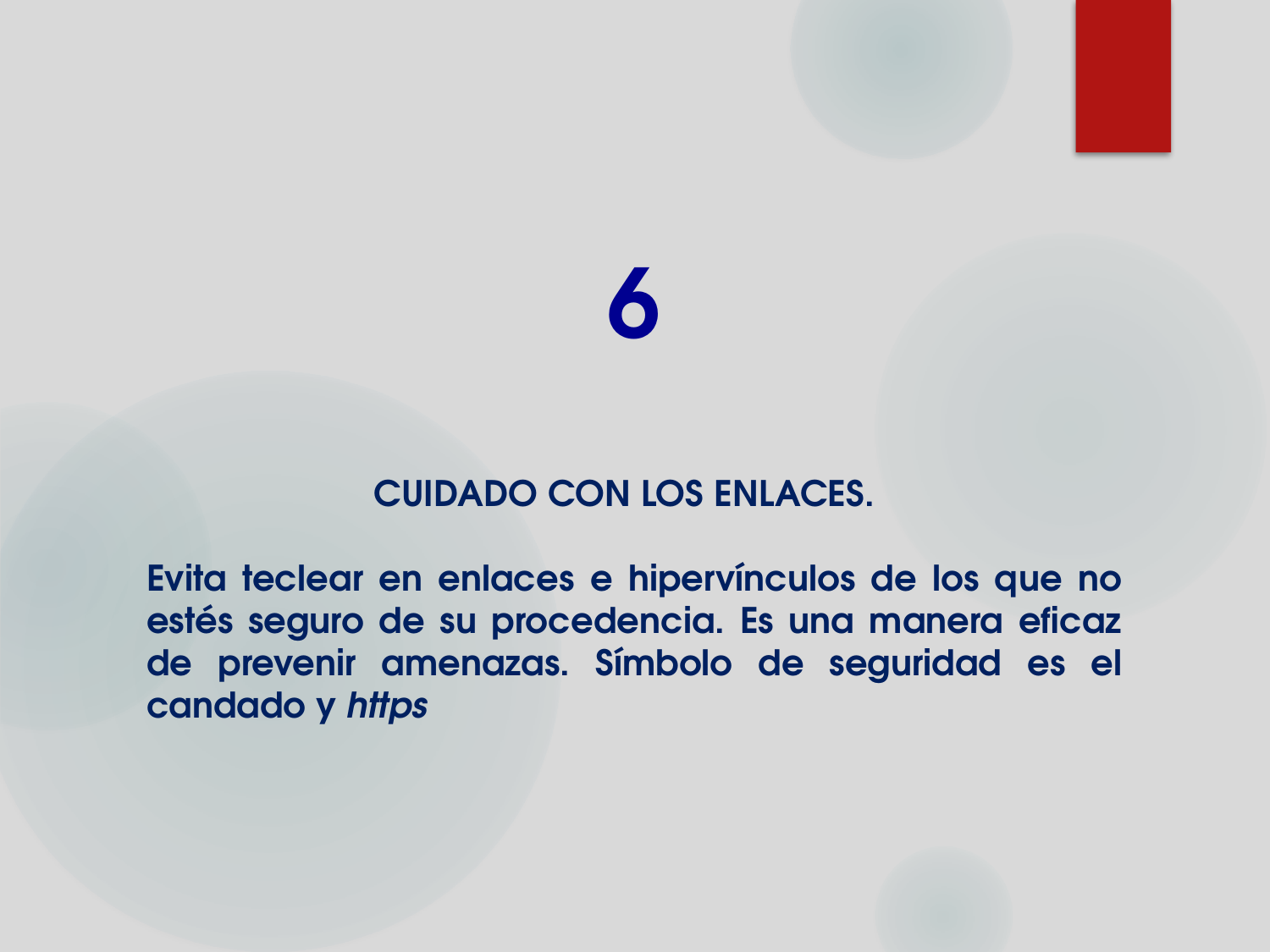

6

CUIDADO CON LOS ENLACES.

Evita teclear en enlaces e hipervínculos de los que no estés seguro de su procedencia. Es una manera eficaz de prevenir amenazas. Símbolo de seguridad es el candado y https